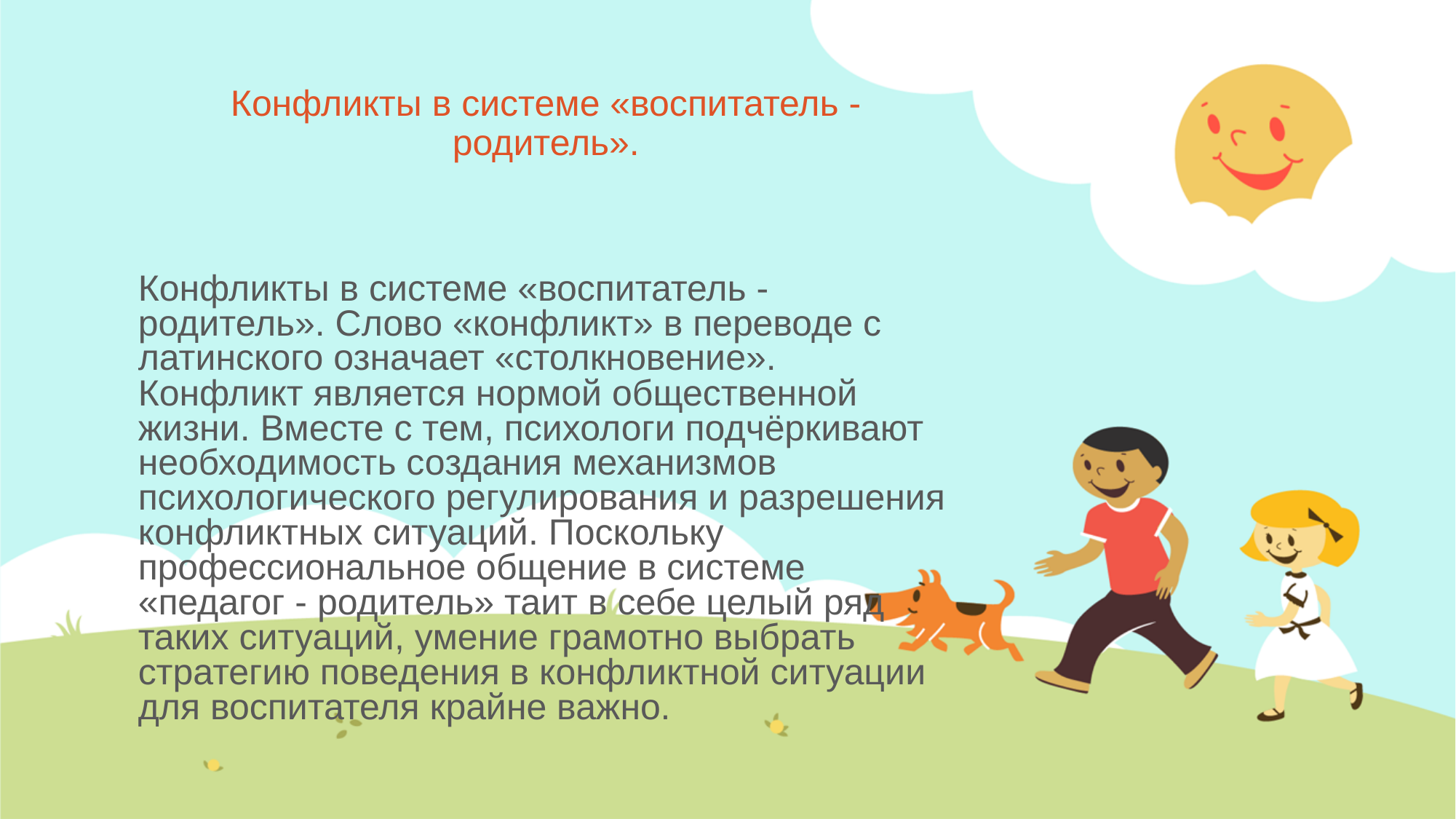

Конфликты в системе «воспитатель - родитель».
# Конфликты в системе «воспитатель - родитель». Слово «конфликт» в переводе с латинского означает «столкновение». Конфликт является нормой общественной жизни. Вместе с тем, психологи подчёркивают необходимость создания механизмов психологического регулирования и разрешения конфликтных ситуаций. Поскольку профессиональное общение в системе «педагог - родитель» таит в себе целый ряд таких ситуаций, умение грамотно выбрать стратегию поведения в конфликтной ситуации для воспитателя крайне важно.